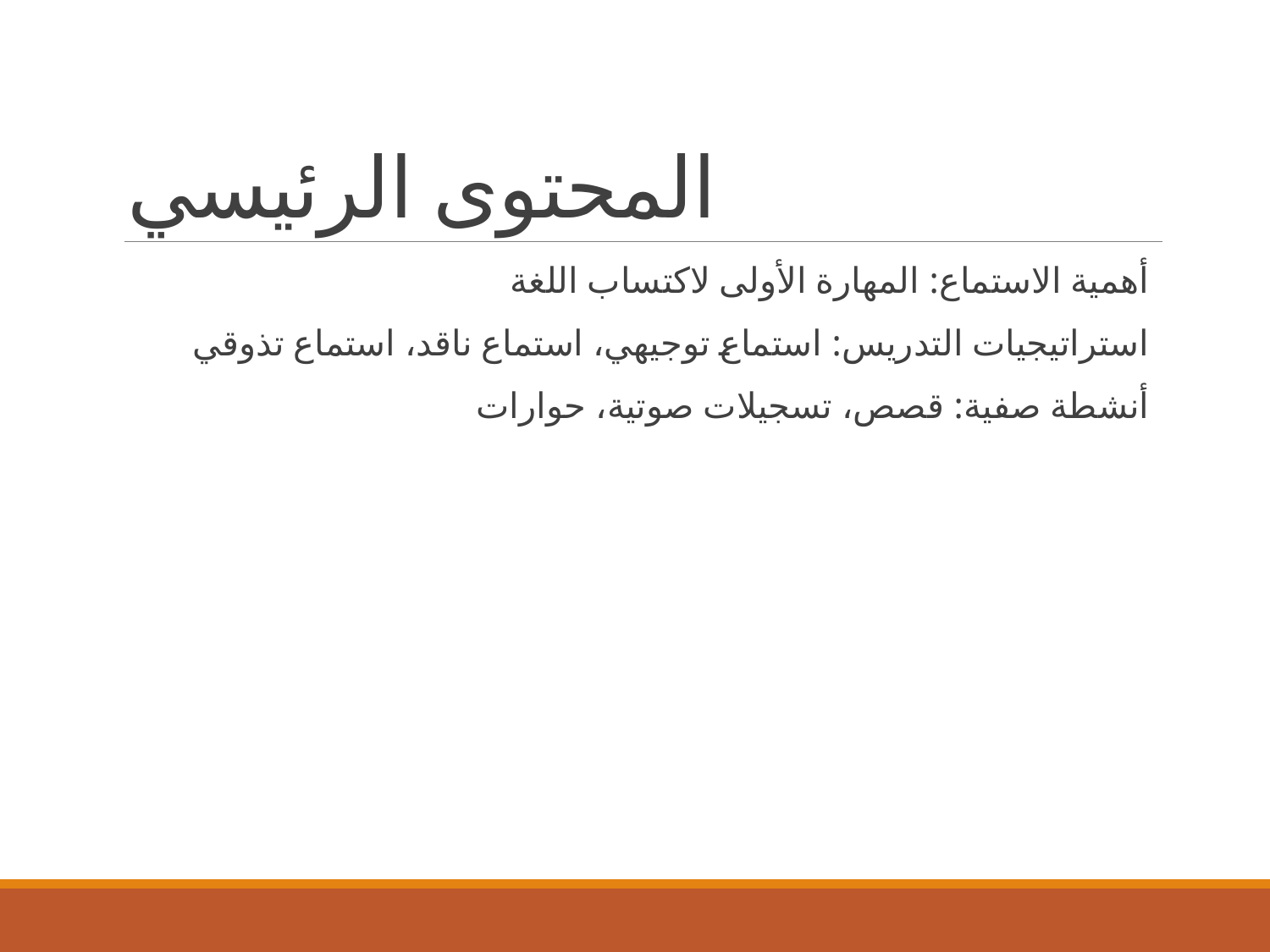

# المحتوى الرئيسي
أهمية الاستماع: المهارة الأولى لاكتساب اللغة
استراتيجيات التدريس: استماع توجيهي، استماع ناقد، استماع تذوقي
أنشطة صفية: قصص، تسجيلات صوتية، حوارات